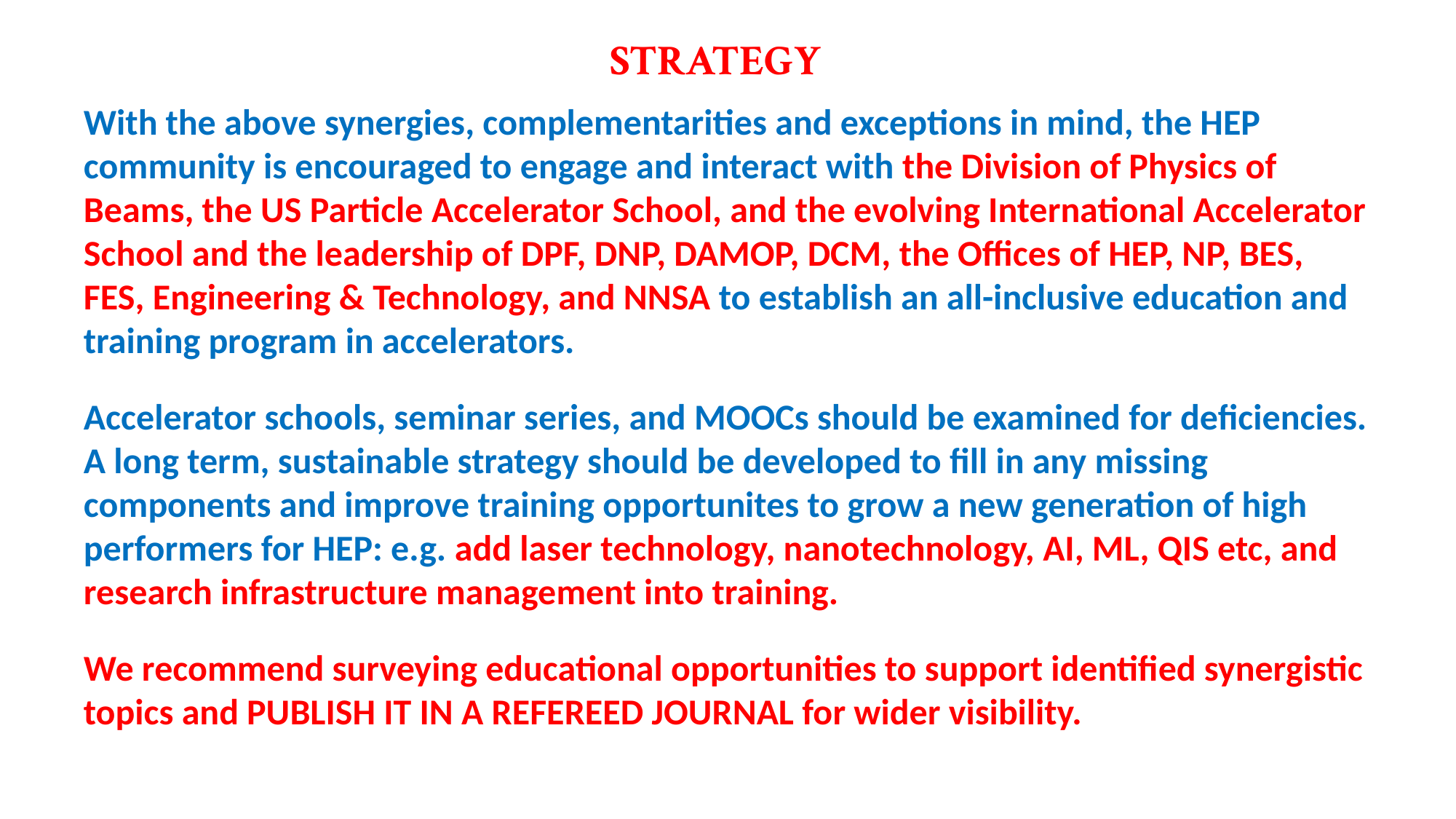

# STRATEGY
With the above synergies, complementarities and exceptions in mind, the HEP community is encouraged to engage and interact with the Division of Physics of Beams, the US Particle Accelerator School, and the evolving International Accelerator School and the leadership of DPF, DNP, DAMOP, DCM, the Offices of HEP, NP, BES, FES, Engineering & Technology, and NNSA to establish an all-inclusive education and training program in accelerators.

Accelerator schools, seminar series, and MOOCs should be examined for deficiencies. A long term, sustainable strategy should be developed to fill in any missing components and improve training opportunites to grow a new generation of high performers for HEP: e.g. add laser technology, nanotechnology, AI, ML, QIS etc, and research infrastructure management into training.

We recommend surveying educational opportunities to support identified synergistic topics and PUBLISH IT IN A REFEREED JOURNAL for wider visibility.